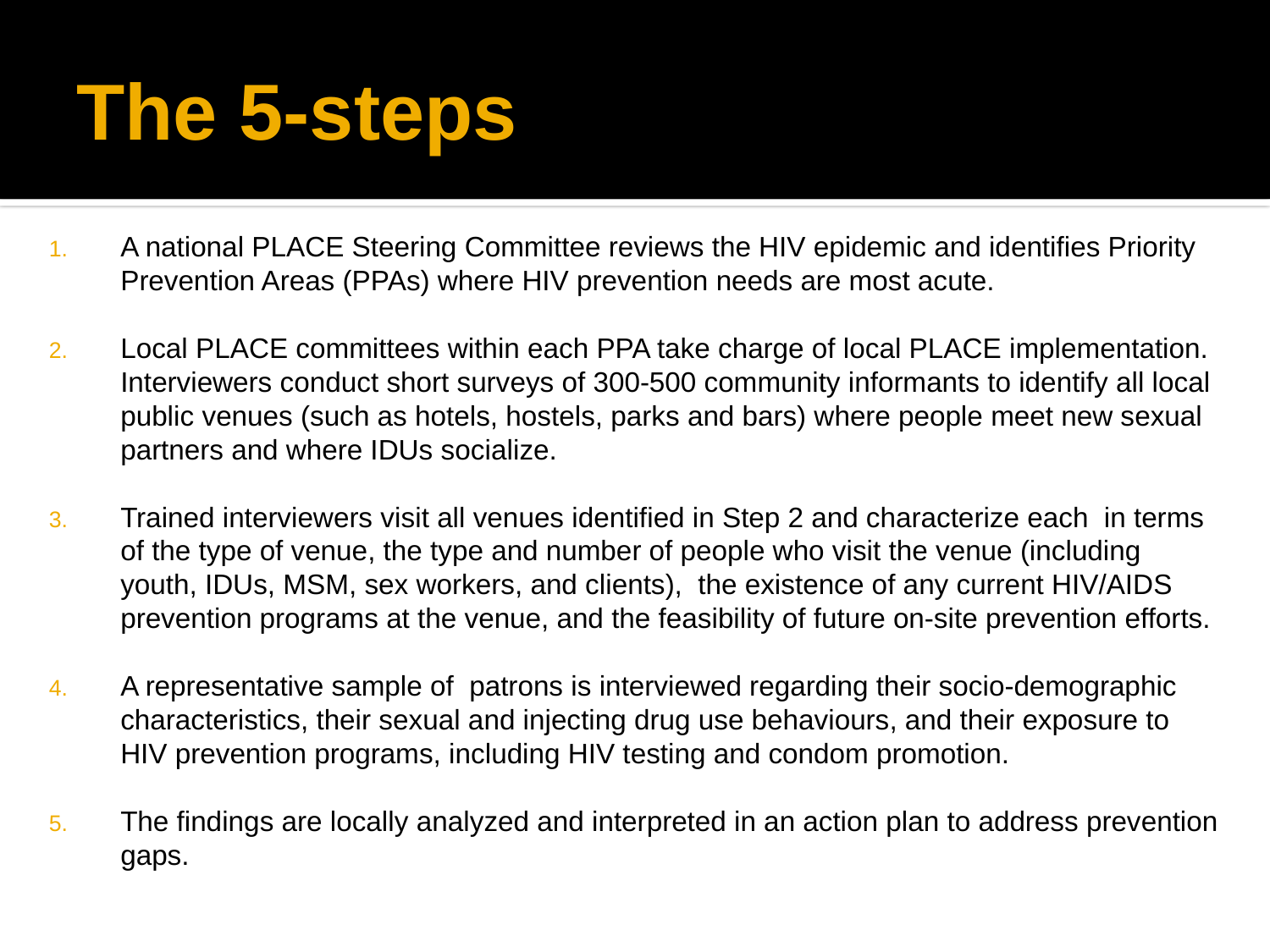

# The 5-steps
A national PLACE Steering Committee reviews the HIV epidemic and identifies Priority Prevention Areas (PPAs) where HIV prevention needs are most acute.

Local PLACE committees within each PPA take charge of local PLACE implementation. Interviewers conduct short surveys of 300-500 community informants to identify all local public venues (such as hotels, hostels, parks and bars) where people meet new sexual partners and where IDUs socialize.

Trained interviewers visit all venues identified in Step 2 and characterize each  in terms of the type of venue, the type and number of people who visit the venue (including youth, IDUs, MSM, sex workers, and clients),  the existence of any current HIV/AIDS prevention programs at the venue, and the feasibility of future on-site prevention efforts.

A representative sample of  patrons is interviewed regarding their socio-demographic characteristics, their sexual and injecting drug use behaviours, and their exposure to HIV prevention programs, including HIV testing and condom promotion.

The findings are locally analyzed and interpreted in an action plan to address prevention gaps.